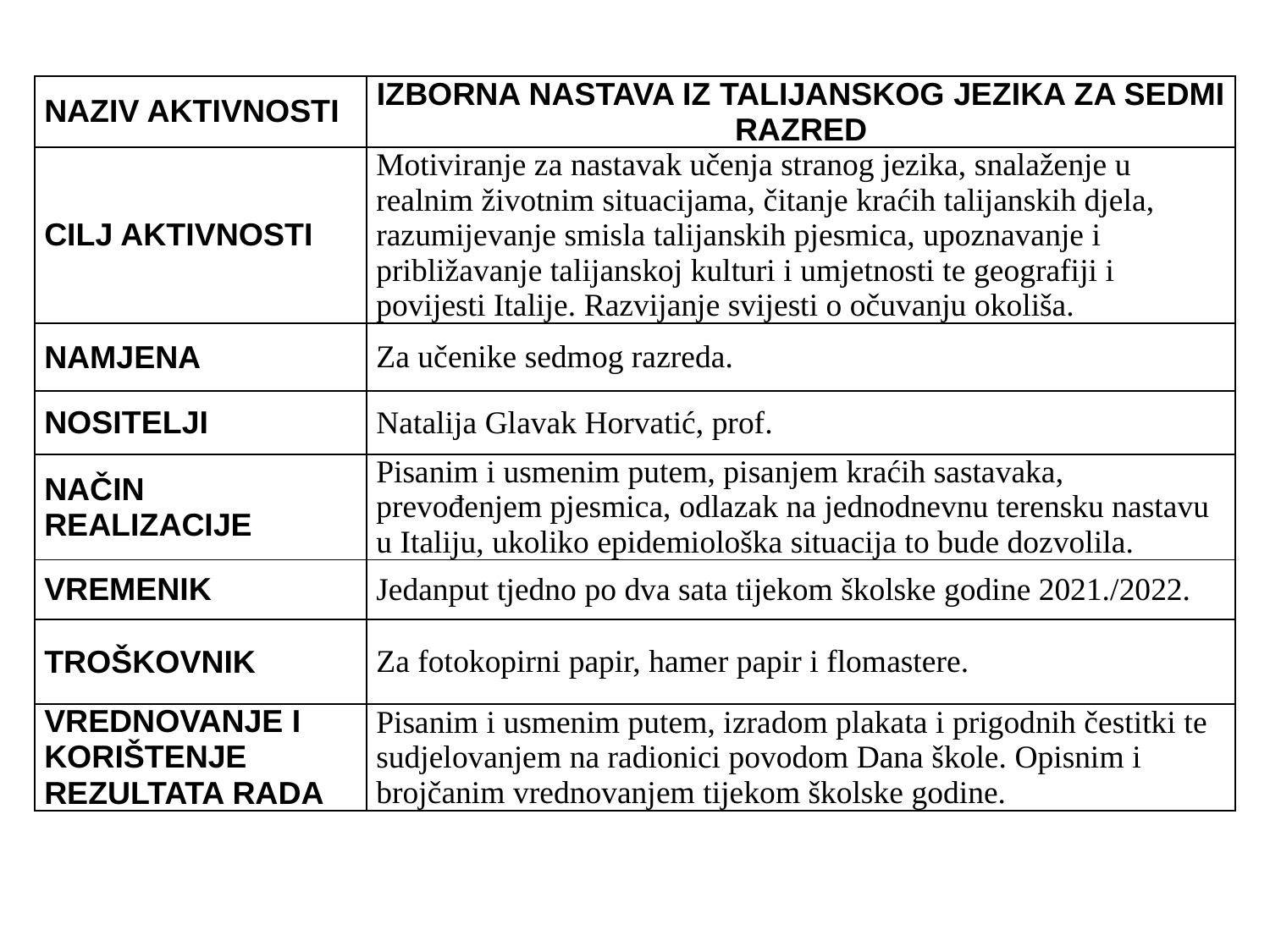

| NAZIV AKTIVNOSTI | IZBORNA NASTAVA IZ TALIJANSKOG JEZIKA ZA SEDMI RAZRED |
| --- | --- |
| CILJ AKTIVNOSTI | Motiviranje za nastavak učenja stranog jezika, snalaženje u realnim životnim situacijama, čitanje kraćih talijanskih djela, razumijevanje smisla talijanskih pjesmica, upoznavanje i približavanje talijanskoj kulturi i umjetnosti te geografiji i povijesti Italije. Razvijanje svijesti o očuvanju okoliša. |
| NAMJENA | Za učenike sedmog razreda. |
| NOSITELJI | Natalija Glavak Horvatić, prof. |
| NAČIN REALIZACIJE | Pisanim i usmenim putem, pisanjem kraćih sastavaka, prevođenjem pjesmica, odlazak na jednodnevnu terensku nastavu u Italiju, ukoliko epidemiološka situacija to bude dozvolila. |
| VREMENIK | Jedanput tjedno po dva sata tijekom školske godine 2021./2022. |
| TROŠKOVNIK | Za fotokopirni papir, hamer papir i flomastere. |
| VREDNOVANJE I KORIŠTENJE REZULTATA RADA | Pisanim i usmenim putem, izradom plakata i prigodnih čestitki te sudjelovanjem na radionici povodom Dana škole. Opisnim i brojčanim vrednovanjem tijekom školske godine. |